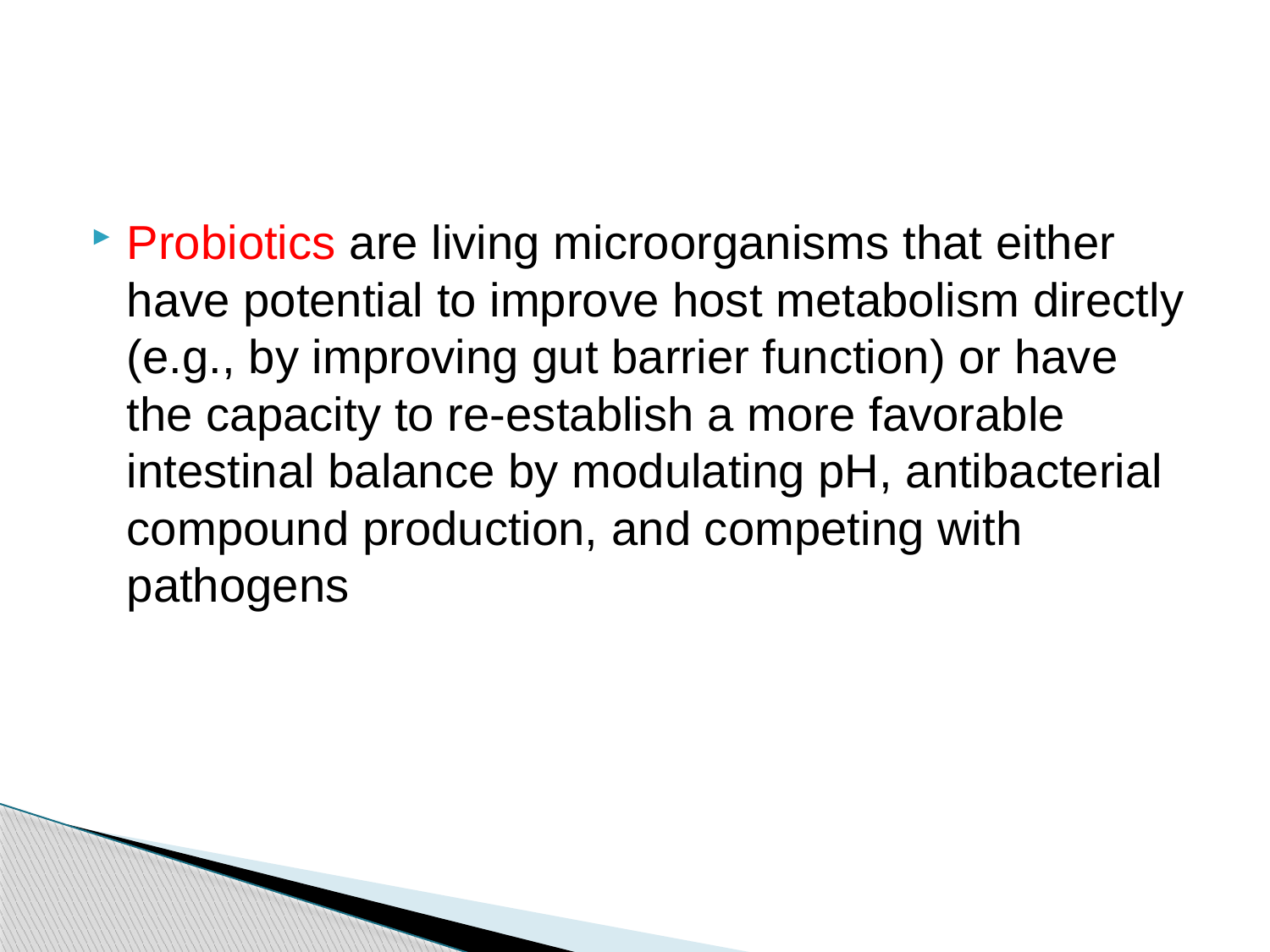

#
Probiotics are living microorganisms that either have potential to improve host metabolism directly (e.g., by improving gut barrier function) or have the capacity to re-establish a more favorable intestinal balance by modulating pH, antibacterial compound production, and competing with pathogens